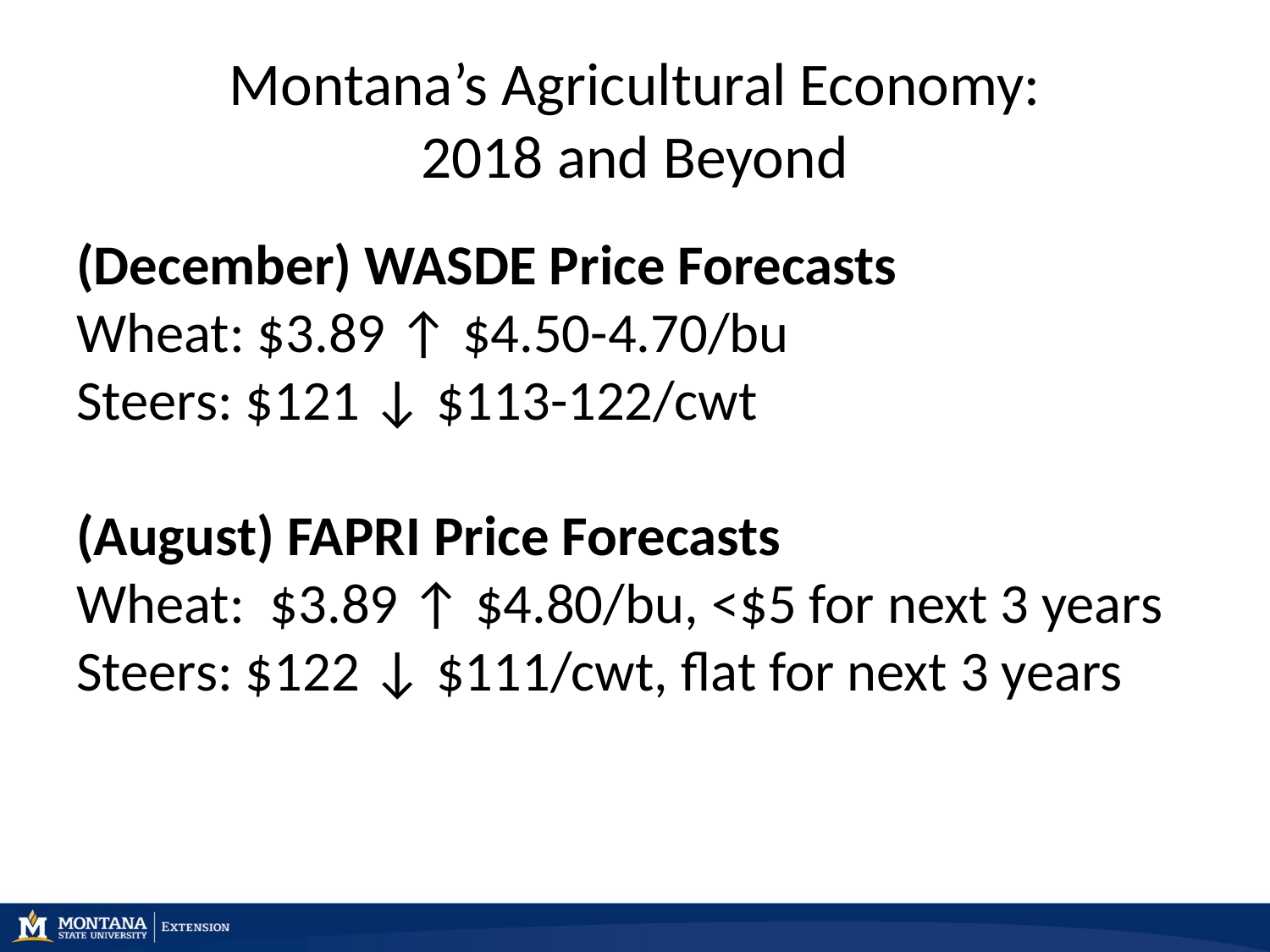

# Montana’s Agricultural Economy: 2018 and Beyond
(December) WASDE Price Forecasts
Wheat: $3.89 ↑ $4.50-4.70/bu
Steers: $121 ↓ $113-122/cwt

(August) FAPRI Price Forecasts
Wheat:  $3.89 ↑ $4.80/bu, <$5 for next 3 years
Steers: $122 ↓ $111/cwt, flat for next 3 years